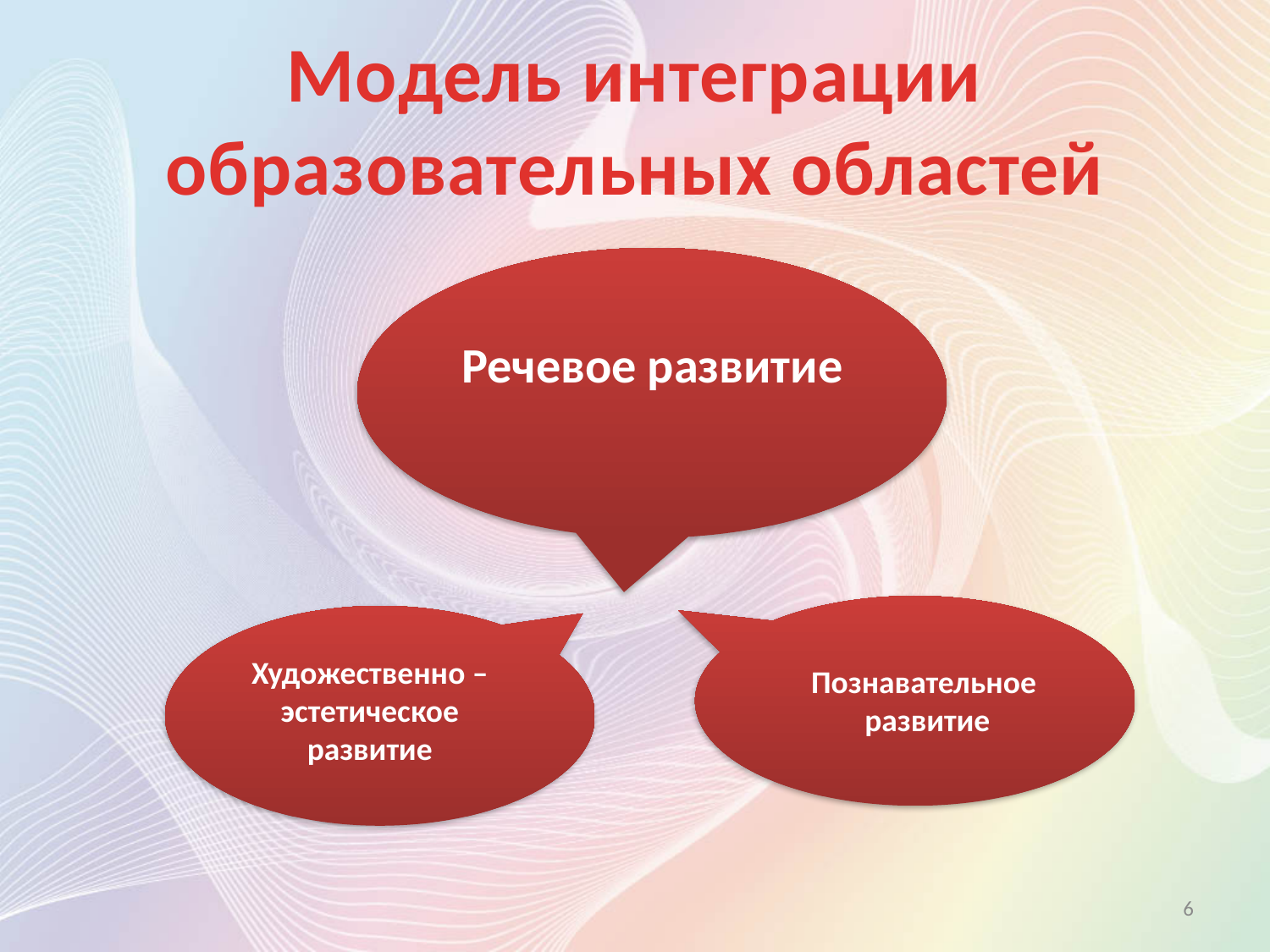

# Модель интеграции образовательных областей
Речевое развитие

Художественно – эстетическое развитие
Познавательное
 развитие
6